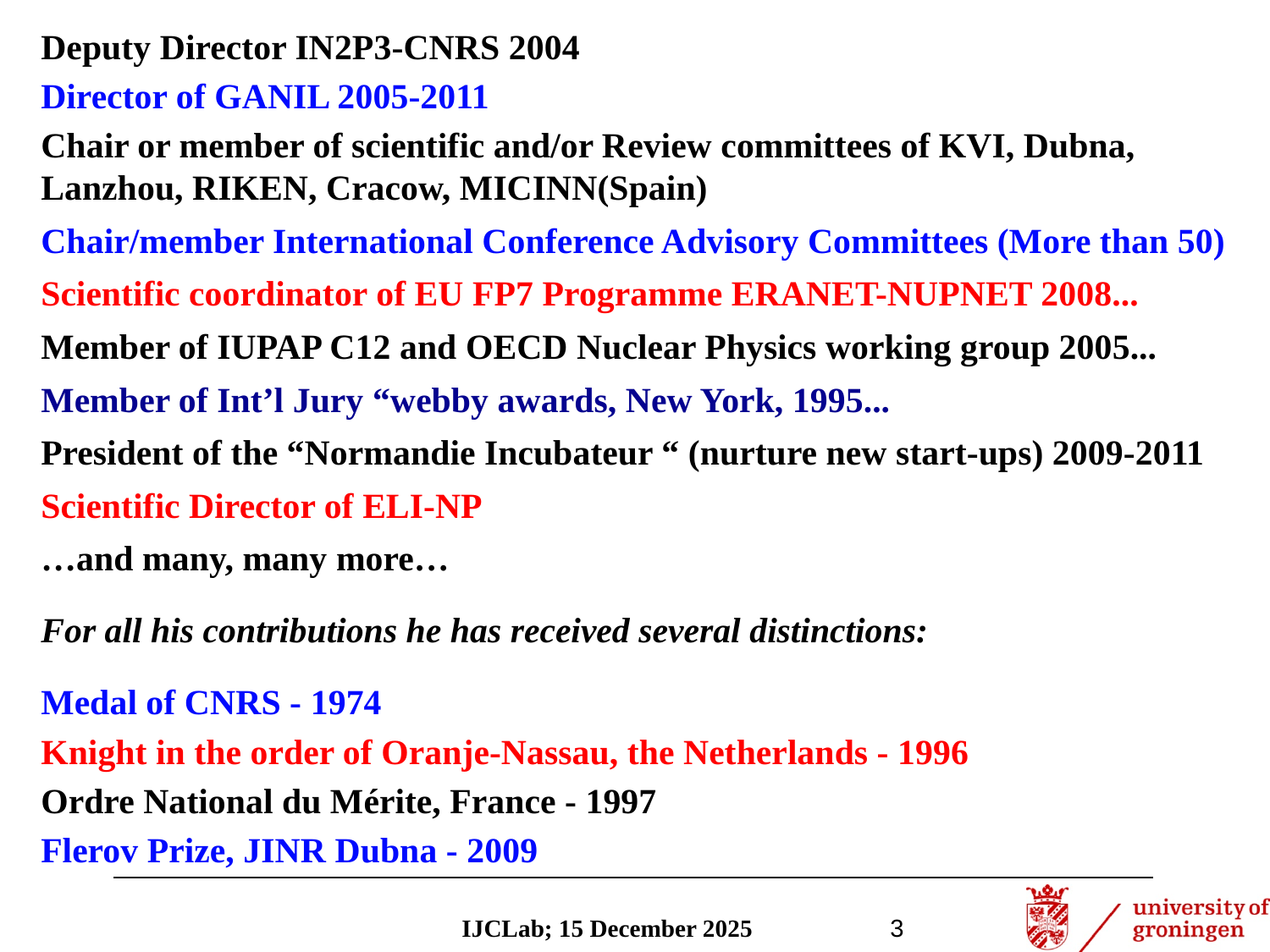

Deputy Director IN2P3-CNRS 2004
Director of GANIL 2005-2011
Chair or member of scientific and/or Review committees of KVI, Dubna, Lanzhou, RIKEN, Cracow, MICINN(Spain)
Chair/member International Conference Advisory Committees (More than 50)
Scientific coordinator of EU FP7 Programme ERANET-NUPNET 2008...
Member of IUPAP C12 and OECD Nuclear Physics working group 2005...
Member of Int’l Jury “webby awards, New York, 1995...
President of the “Normandie Incubateur “ (nurture new start-ups) 2009-2011
Scientific Director of ELI-NP
…and many, many more…

For all his contributions he has received several distinctions:

Medal of CNRS - 1974
Knight in the order of Oranje-Nassau, the Netherlands - 1996
Ordre National du Mérite, France - 1997
Flerov Prize, JINR Dubna - 2009